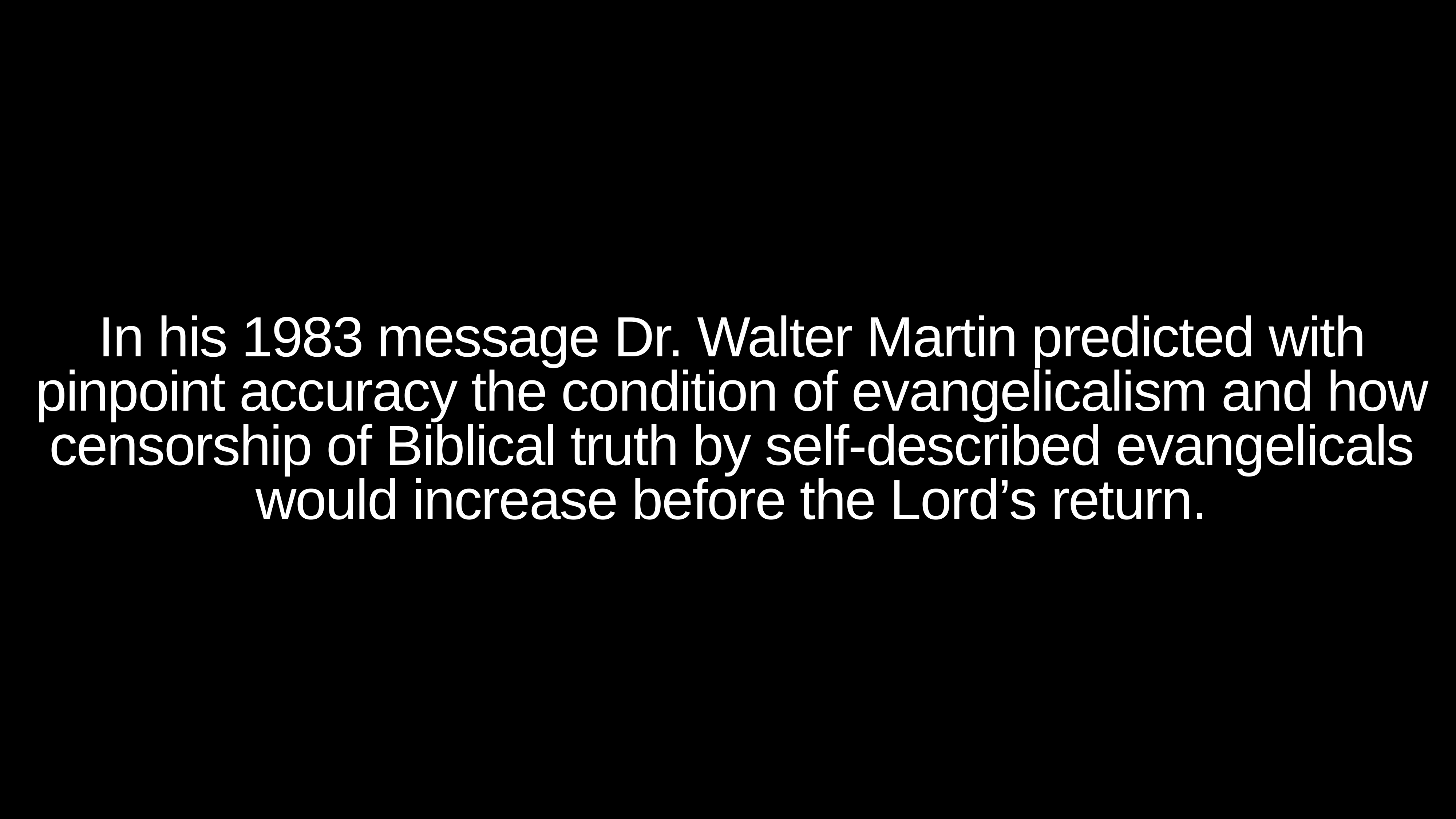

# In his 1983 message Dr. Walter Martin predicted with pinpoint accuracy the condition of evangelicalism and how censorship of Biblical truth by self-described evangelicals would increase before the Lord’s return.